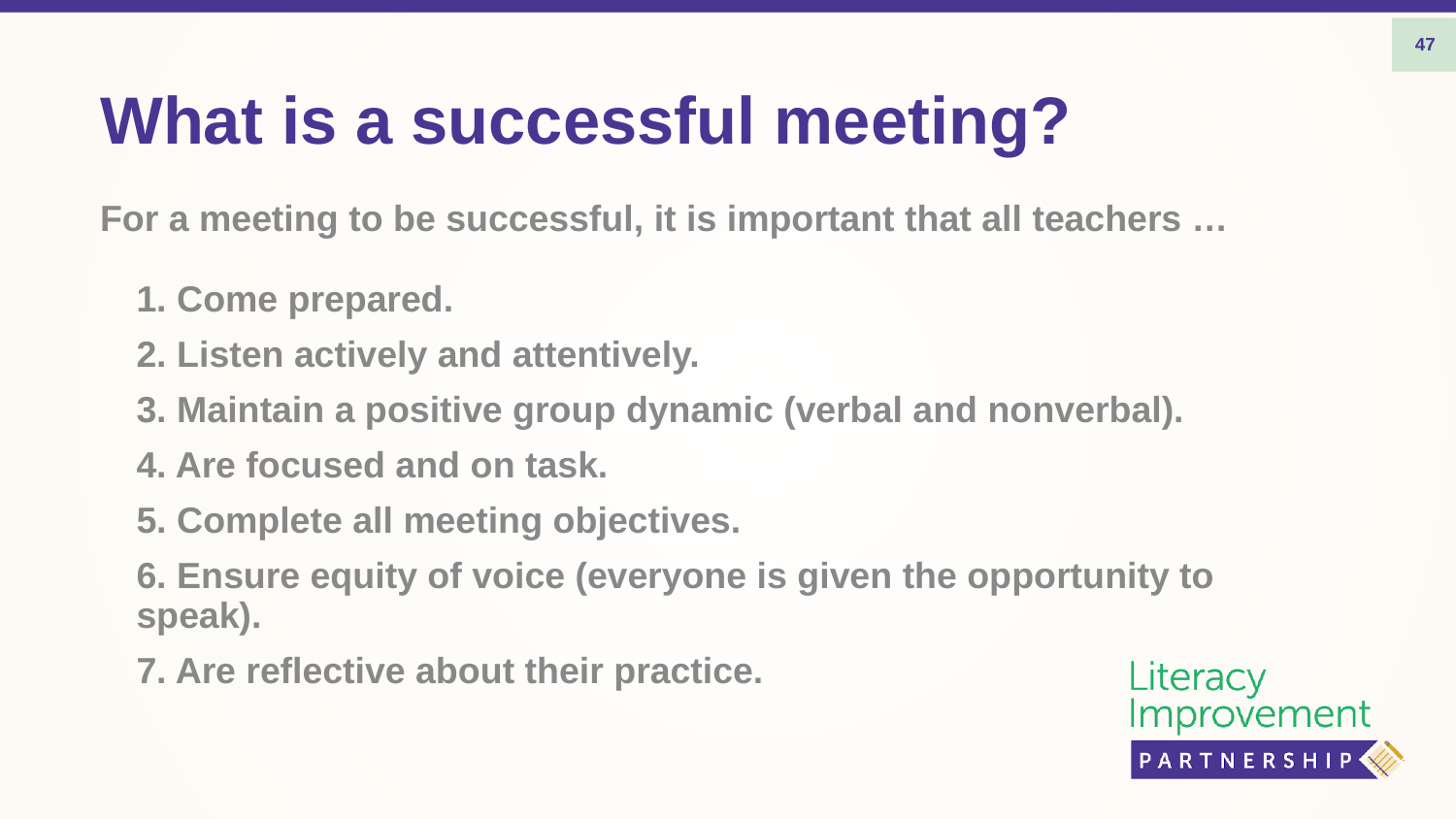

47
# What is a successful meeting?
For a meeting to be successful, it is important that all teachers …
1. Come prepared.
2. Listen actively and attentively.
3. Maintain a positive group dynamic (verbal and nonverbal).
4. Are focused and on task.
5. Complete all meeting objectives.
6. Ensure equity of voice (everyone is given the opportunity to speak).
7. Are reflective about their practice.